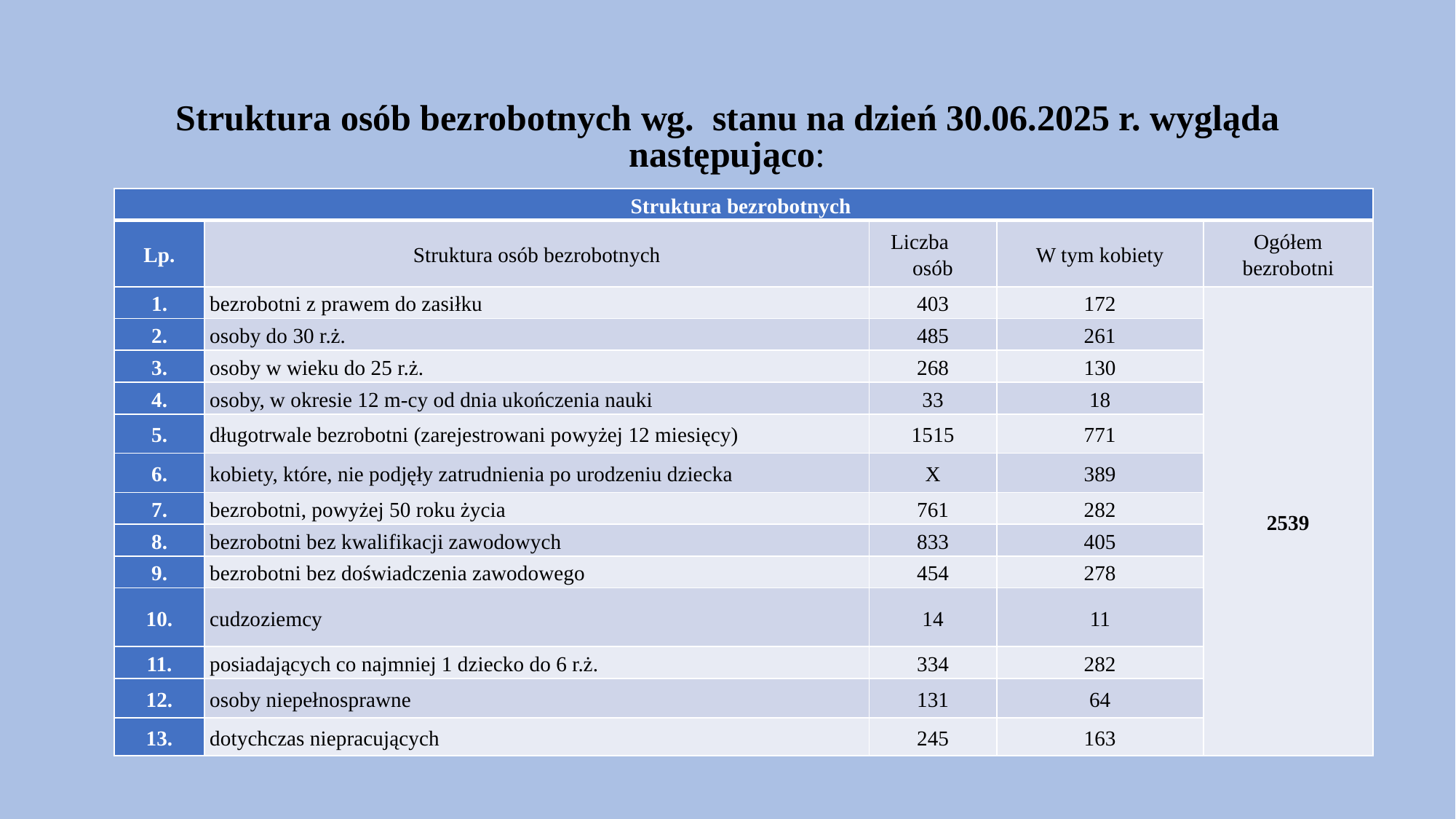

# Struktura osób bezrobotnych wg.  stanu na dzień 30.06.2025 r. wygląda następująco:
| Struktura bezrobotnych |  |  |  |  |
| --- | --- | --- | --- | --- |
| Lp. | Struktura osób bezrobotnych | Liczba osób | W tym kobiety | Ogółem bezrobotni |
| 1. | bezrobotni z prawem do zasiłku | 403 | 172 | 2539 |
| 2. | osoby do 30 r.ż. | 485 | 261 |  |
| 3. | osoby w wieku do 25 r.ż. | 268 | 130 |  |
| 4. | osoby, w okresie 12 m-cy od dnia ukończenia nauki | 33 | 18 |  |
| 5. | długotrwale bezrobotni (zarejestrowani powyżej 12 miesięcy) | 1515 | 771 |  |
| 6. | kobiety, które, nie podjęły zatrudnienia po urodzeniu dziecka | X | 389 |  |
| 7. | bezrobotni, powyżej 50 roku życia | 761 | 282 |  |
| 8. | bezrobotni bez kwalifikacji zawodowych | 833 | 405 |  |
| 9. | bezrobotni bez doświadczenia zawodowego | 454 | 278 |  |
| 10. | cudzoziemcy | 14 | 11 |  |
| 11. | posiadających co najmniej 1 dziecko do 6 r.ż. | 334 | 282 |  |
| 12. | osoby niepełnosprawne | 131 | 64 |  |
| 13. | dotychczas niepracujących | 245 | 163 |  |